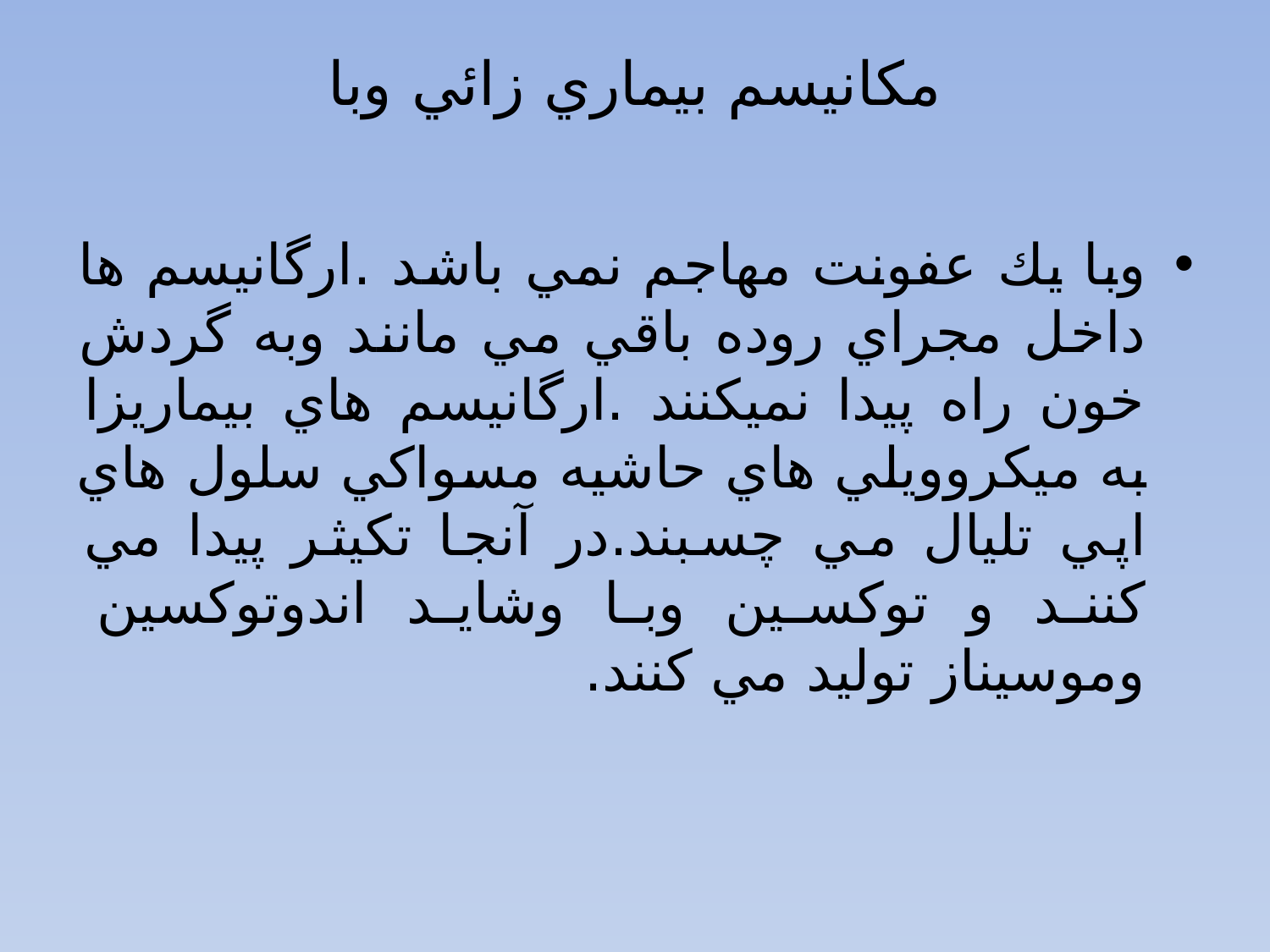

# مكانيسم بيماري زائي وبا
وبا يك عفونت مهاجم نمي باشد .ارگانيسم ها داخل مجراي روده باقي مي مانند وبه گردش خون راه پيدا نميكنند .ارگانيسم هاي بيماريزا به ميكروويلي هاي حاشيه مسواكي سلول هاي اپي تليال مي چسبند.در آنجا تكیثر پيدا مي كنند و توكسين وبا وشايد اندوتوكسين وموسيناز توليد مي كنند.